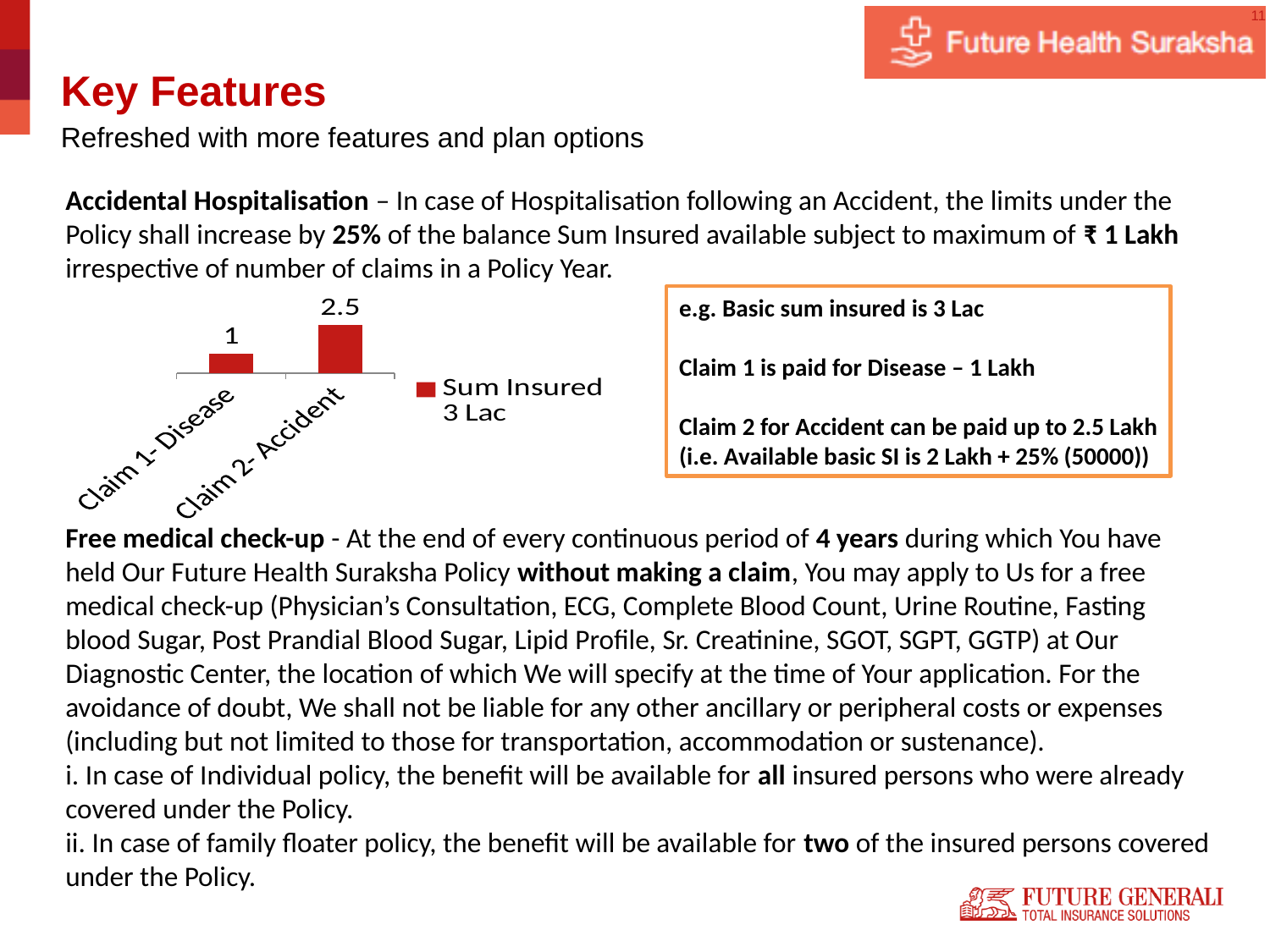

# Key Features
Refreshed with more features and plan options
Accidental Hospitalisation – In case of Hospitalisation following an Accident, the limits under the Policy shall increase by 25% of the balance Sum Insured available subject to maximum of ₹ 1 Lakh irrespective of number of claims in a Policy Year.

Free medical check-up - At the end of every continuous period of 4 years during which You have held Our Future Health Suraksha Policy without making a claim, You may apply to Us for a free medical check-up (Physician’s Consultation, ECG, Complete Blood Count, Urine Routine, Fasting blood Sugar, Post Prandial Blood Sugar, Lipid Profile, Sr. Creatinine, SGOT, SGPT, GGTP) at Our Diagnostic Center, the location of which We will specify at the time of Your application. For the avoidance of doubt, We shall not be liable for any other ancillary or peripheral costs or expenses (including but not limited to those for transportation, accommodation or sustenance).
i. In case of Individual policy, the benefit will be available for all insured persons who were already covered under the Policy.
ii. In case of family floater policy, the benefit will be available for two of the insured persons covered under the Policy.
e.g. Basic sum insured is 3 Lac

Claim 1 is paid for Disease – 1 Lakh

Claim 2 for Accident can be paid up to 2.5 Lakh
(i.e. Available basic SI is 2 Lakh + 25% (50000))

### Chart

| Category | Sum Insured 3 Lac |
|---|---|
| Claim 1- Disease | 1.0 |
| Claim 2- Accident | 2.5 |